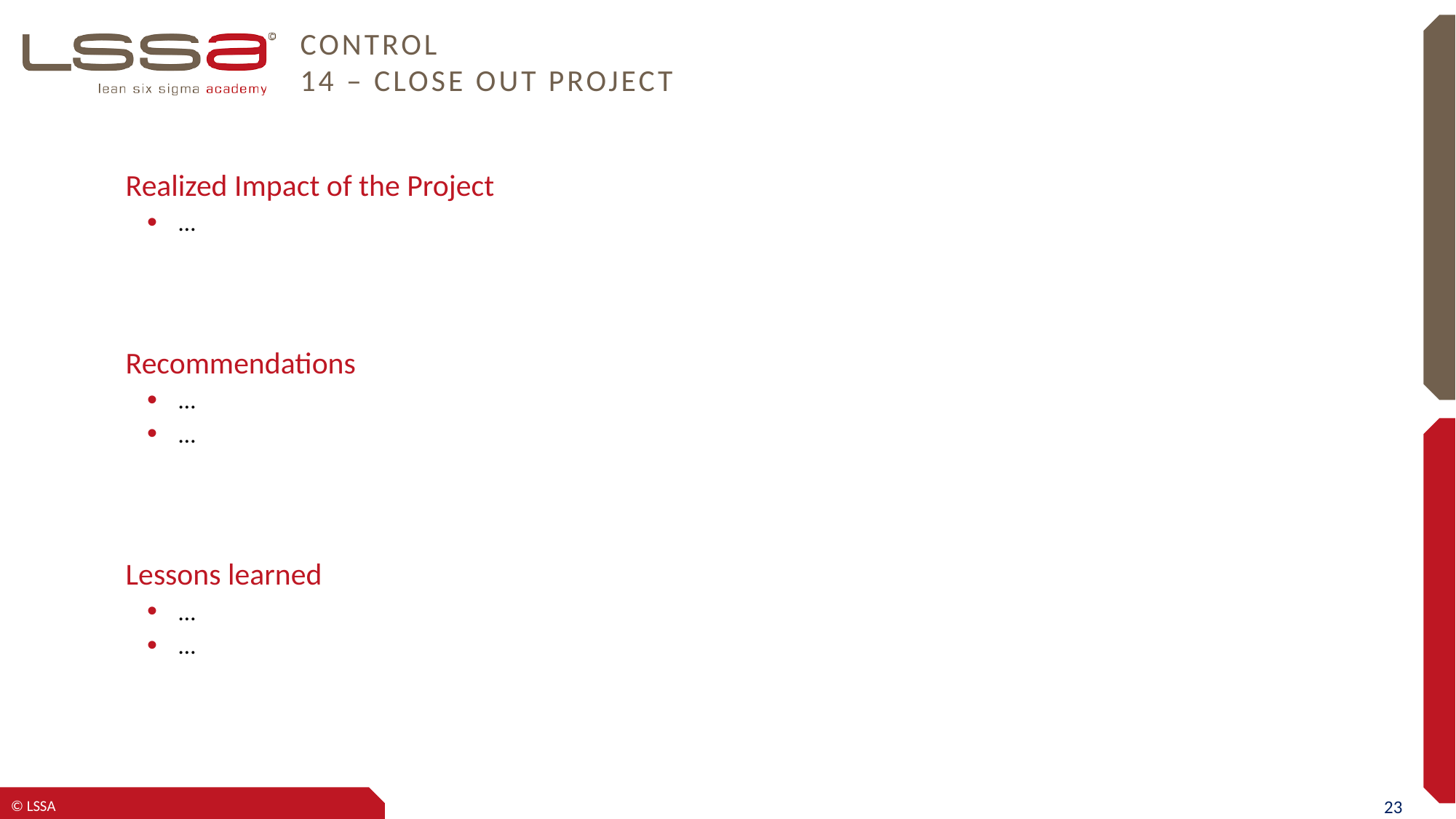

# CONTROL 14 – Close out project
Realized Impact of the Project
…

Recommendations
…
…

Lessons learned
…
…